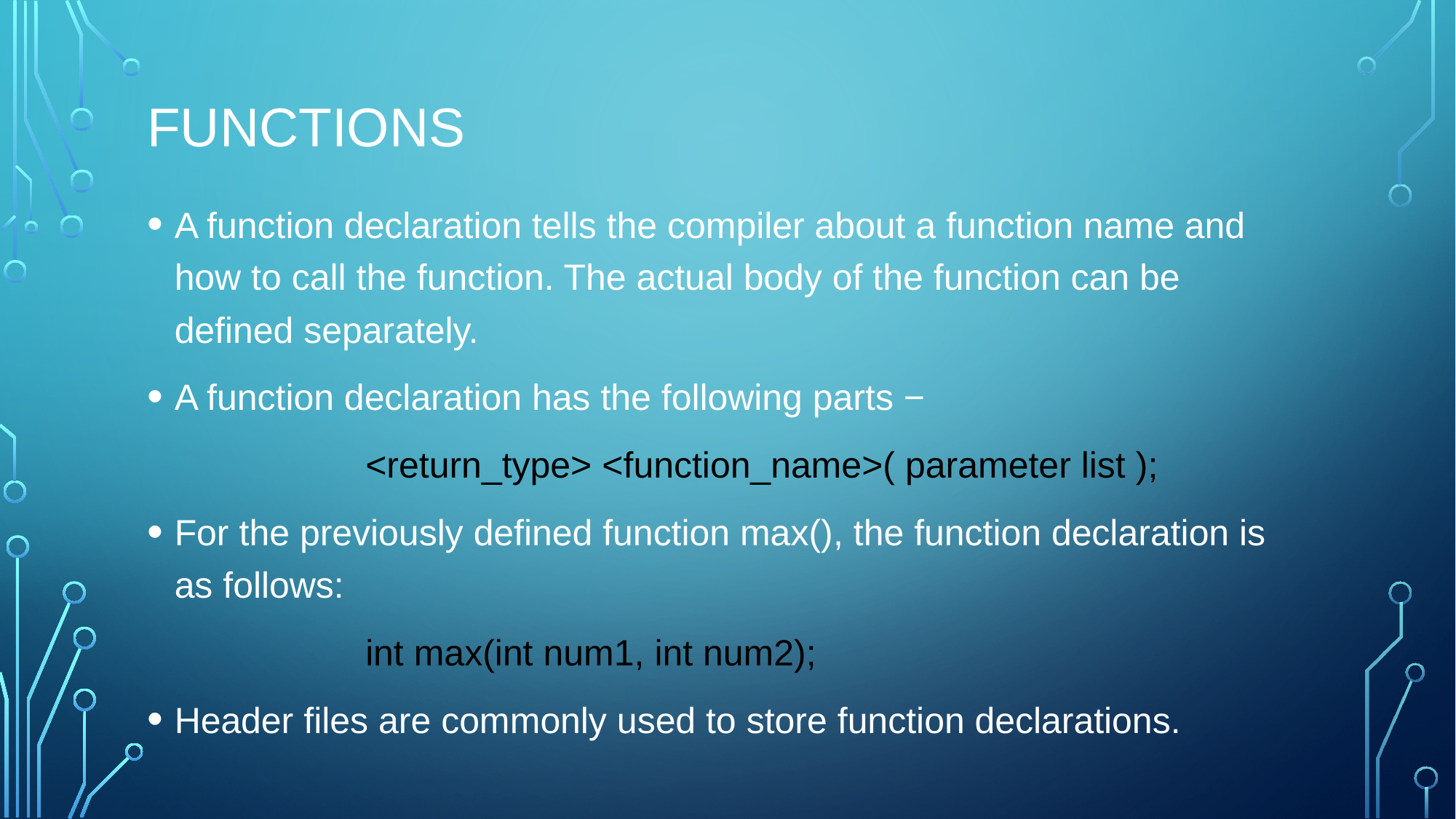

# Functions
A function declaration tells the compiler about a function name and how to call the function. The actual body of the function can be defined separately.
A function declaration has the following parts −
		<return_type> <function_name>( parameter list );
For the previously defined function max(), the function declaration is as follows:
		int max(int num1, int num2);
Header files are commonly used to store function declarations.